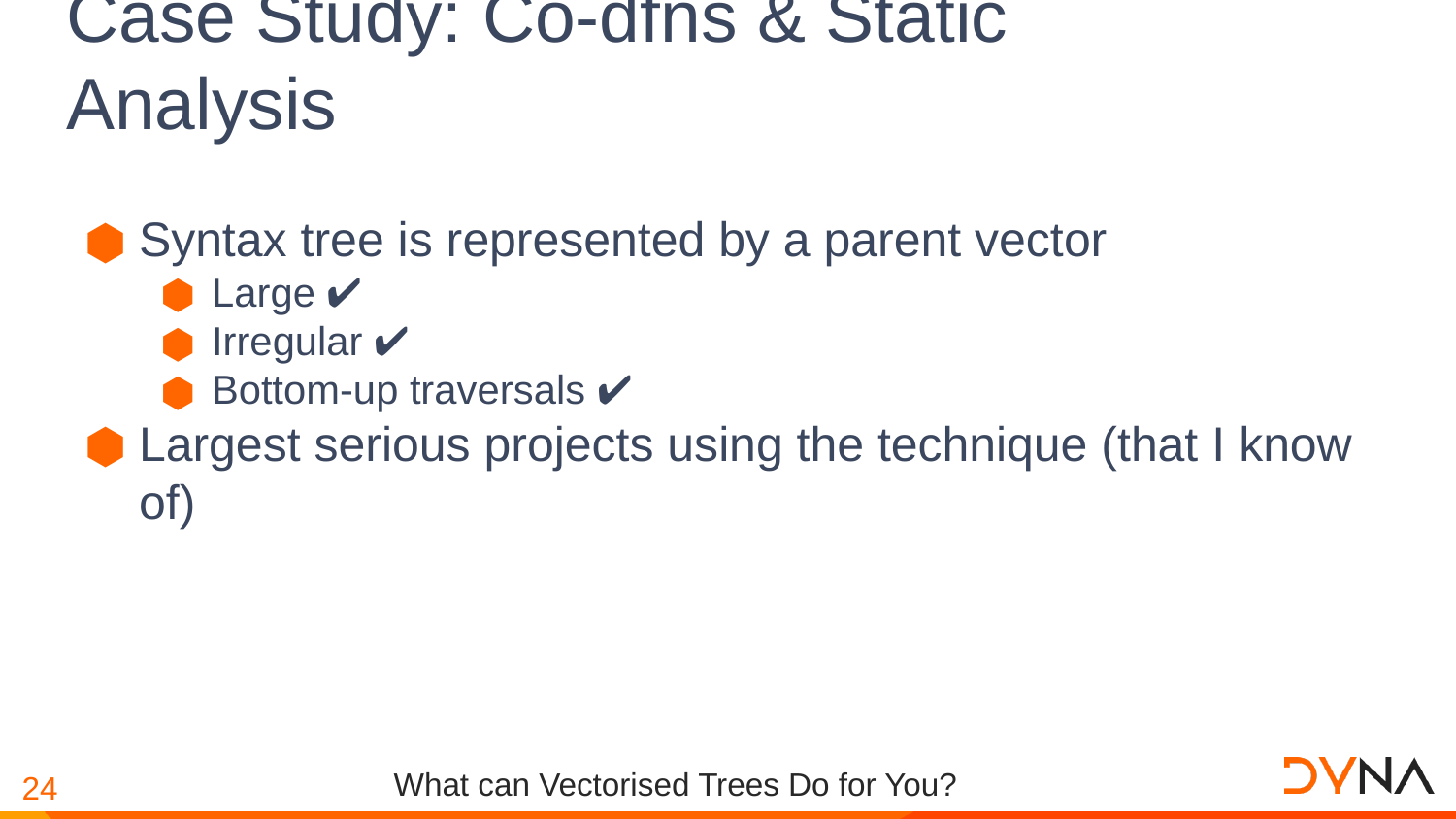

# Case Study: Co-dfns & Static Analysis
Syntax tree is represented by a parent vector
Large ✔
Irregular ✔
Bottom-up traversals ✔
Largest serious projects using the technique (that I know of)